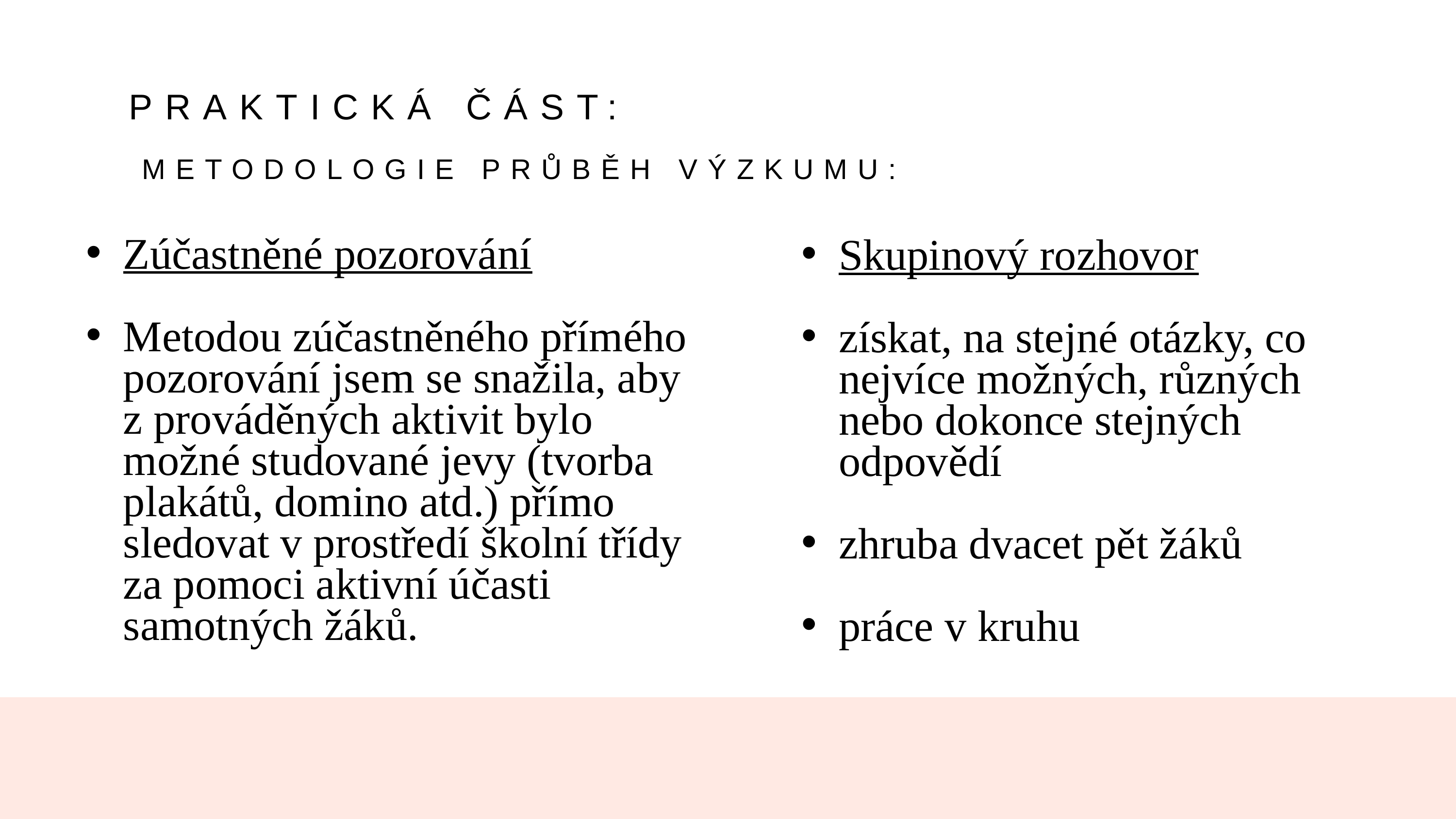

PRAKTICKÁ ČÁST:
METODOLOGIE PRŮBĚH VÝZKUMU:
Zúčastněné pozorování

Metodou zúčastněného přímého pozorování jsem se snažila, aby z prováděných aktivit bylo možné studované jevy (tvorba  plakátů, domino atd.) přímo sledovat v prostředí školní třídy za pomoci aktivní účasti samotných žáků.

Skupinový rozhovor

získat, na stejné otázky, co nejvíce možných, různých nebo dokonce stejných odpovědí

zhruba dvacet pět žáků

práce v kruhu